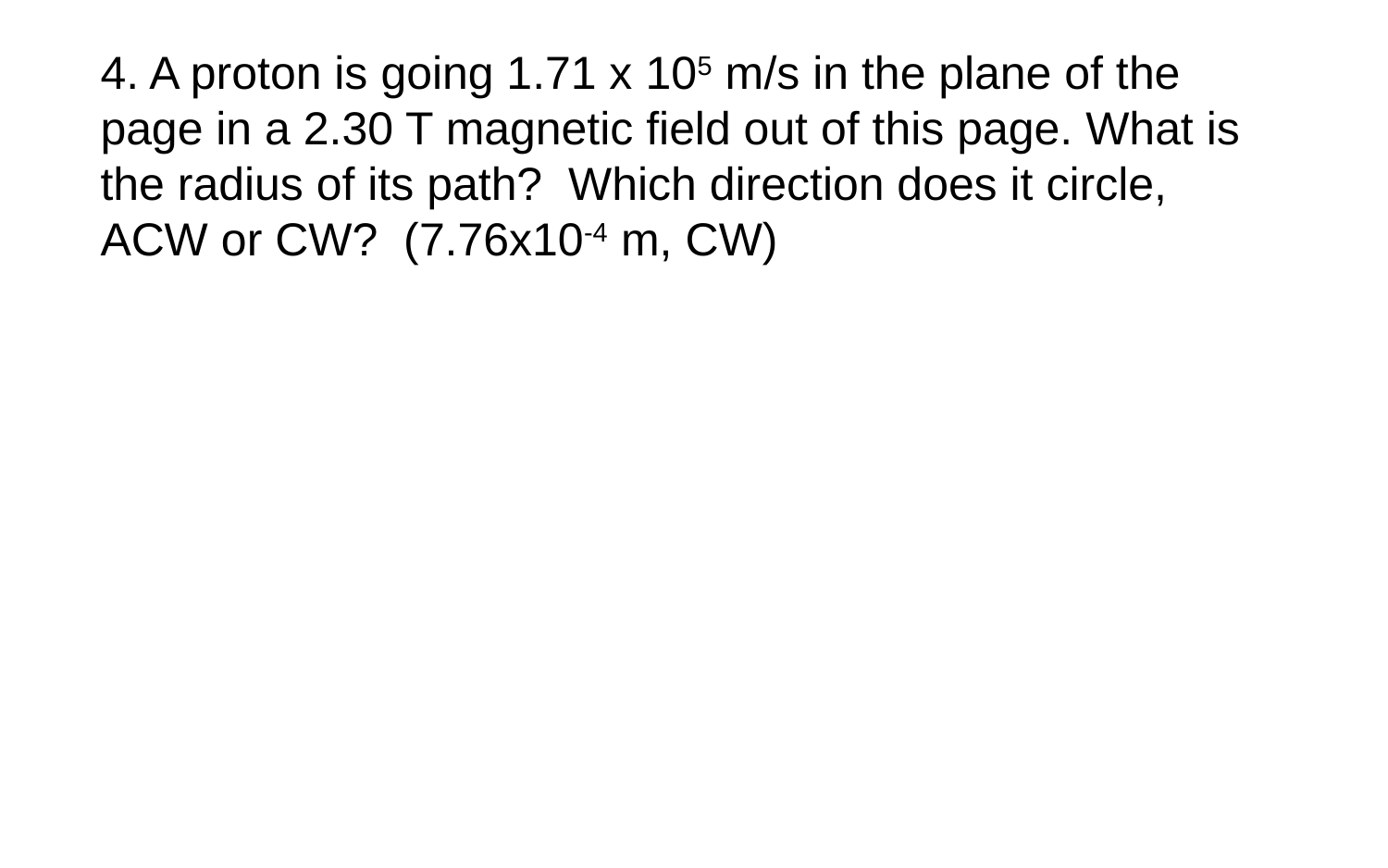

4. A proton is going 1.71 x 105 m/s in the plane of the page in a 2.30 T magnetic field out of this page. What is the radius of its path?  Which direction does it circle, ACW or CW?  (7.76x10-4 m, CW)